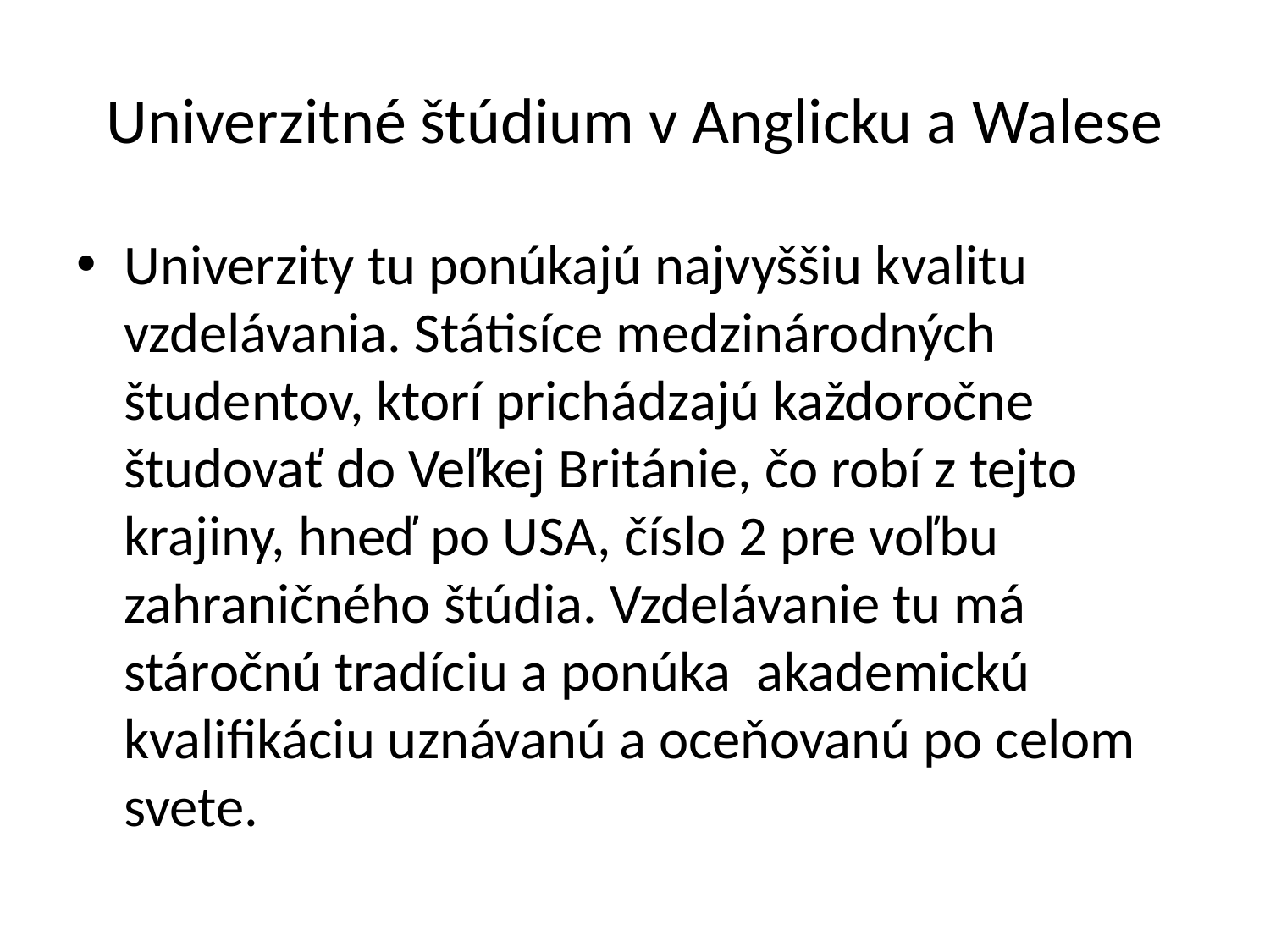

# Univerzitné štúdium v Anglicku a Walese
Univerzity tu ponúkajú najvyššiu kvalitu vzdelávania. Státisíce medzinárodných študentov, ktorí prichádzajú každoročne študovať do Veľkej Británie, čo robí z tejto krajiny, hneď po USA, číslo 2 pre voľbu zahraničného štúdia. Vzdelávanie tu má stáročnú tradíciu a ponúka  akademickú kvalifikáciu uznávanú a oceňovanú po celom svete.